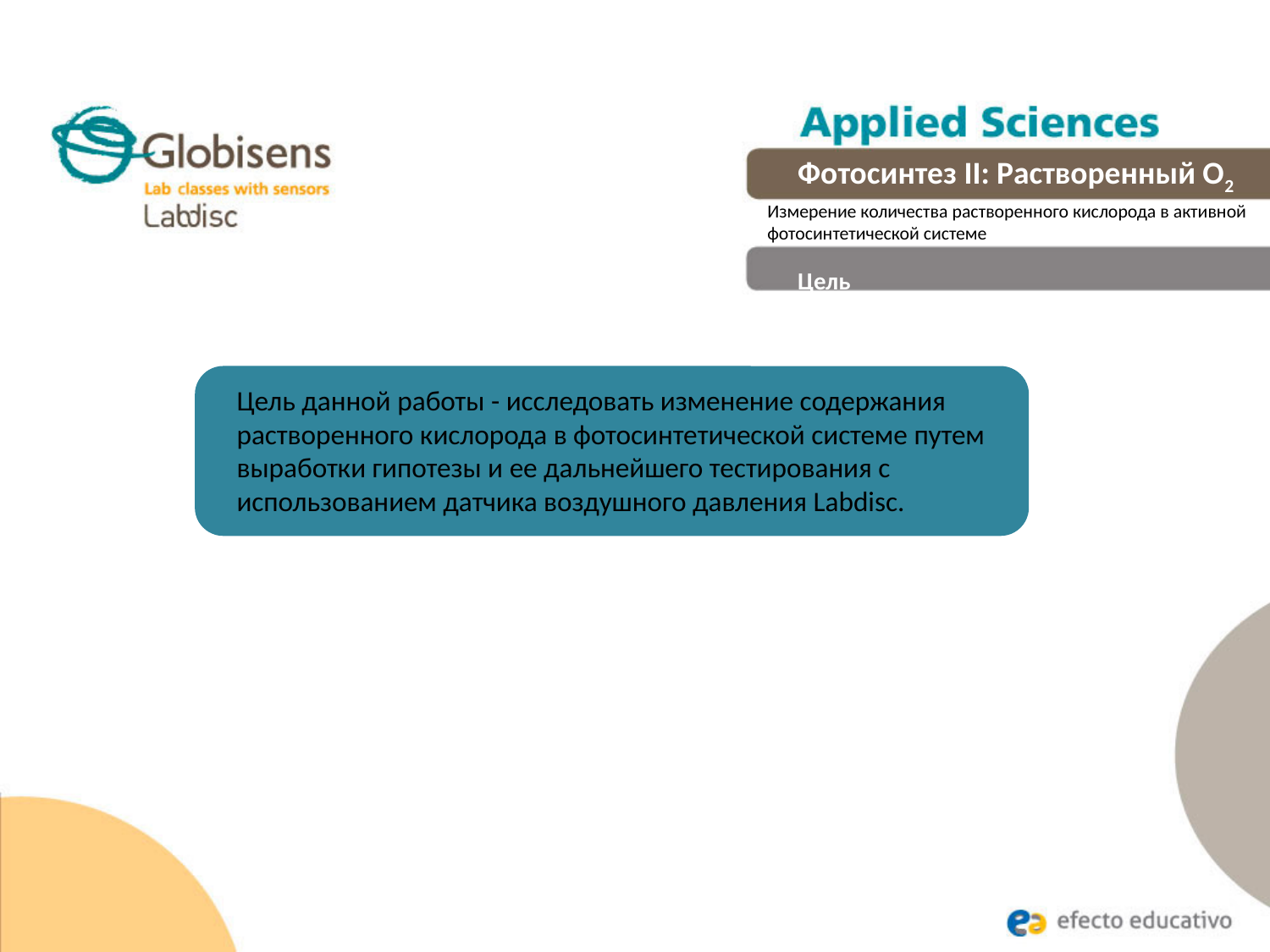

Фотосинтез II: Растворенный O2
Измерение количества растворенного кислорода в активной фотосинтетической системе
Цель

Цель данной работы - исследовать изменение содержания растворенного кислорода в фотосинтетической системе путем выработки гипотезы и ее дальнейшего тестирования с использованием датчика воздушного давления Labdisc.